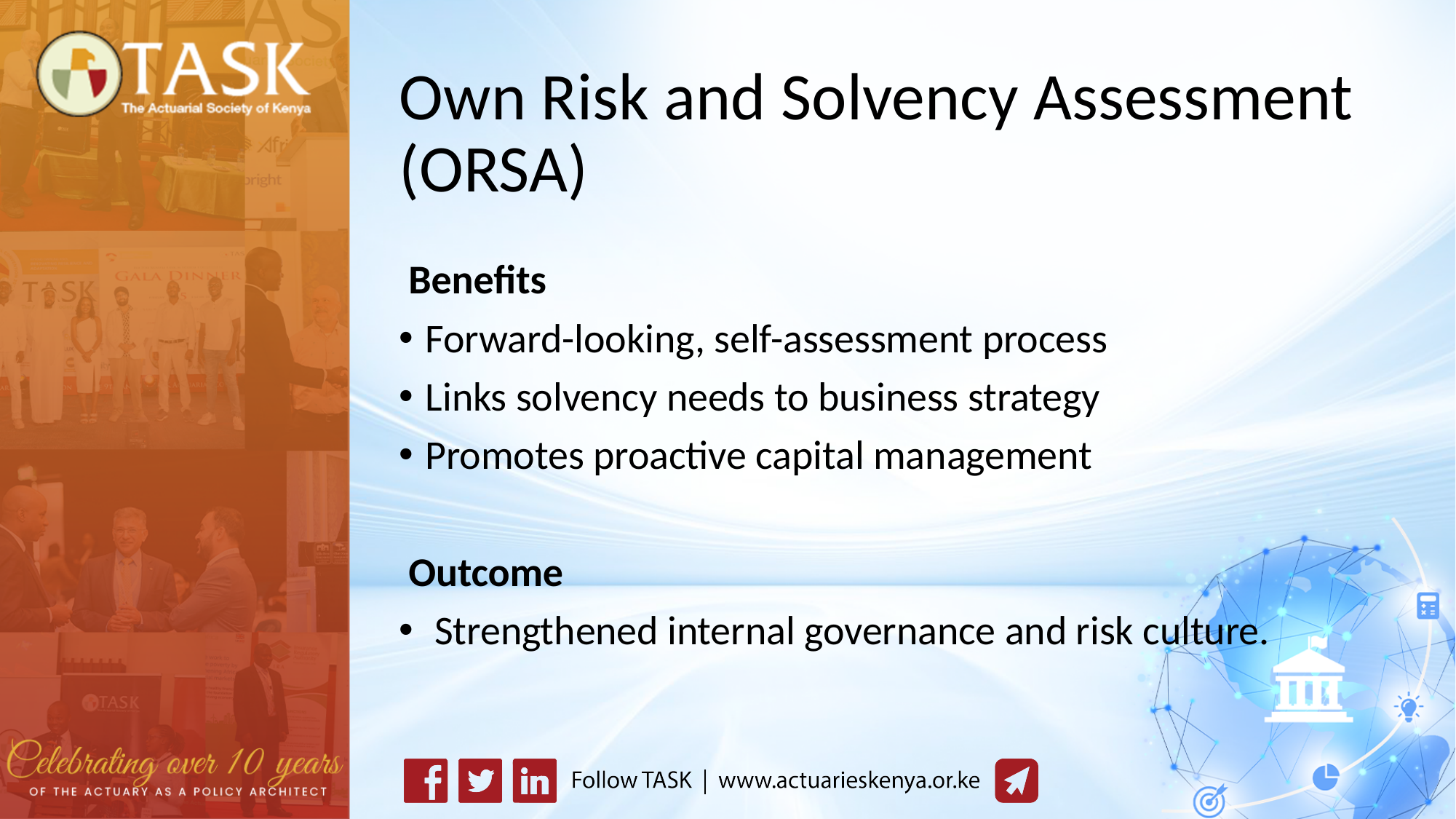

# Own Risk and Solvency Assessment (ORSA)
 Benefits
Forward-looking, self-assessment process
Links solvency needs to business strategy
Promotes proactive capital management

 Outcome
 Strengthened internal governance and risk culture.